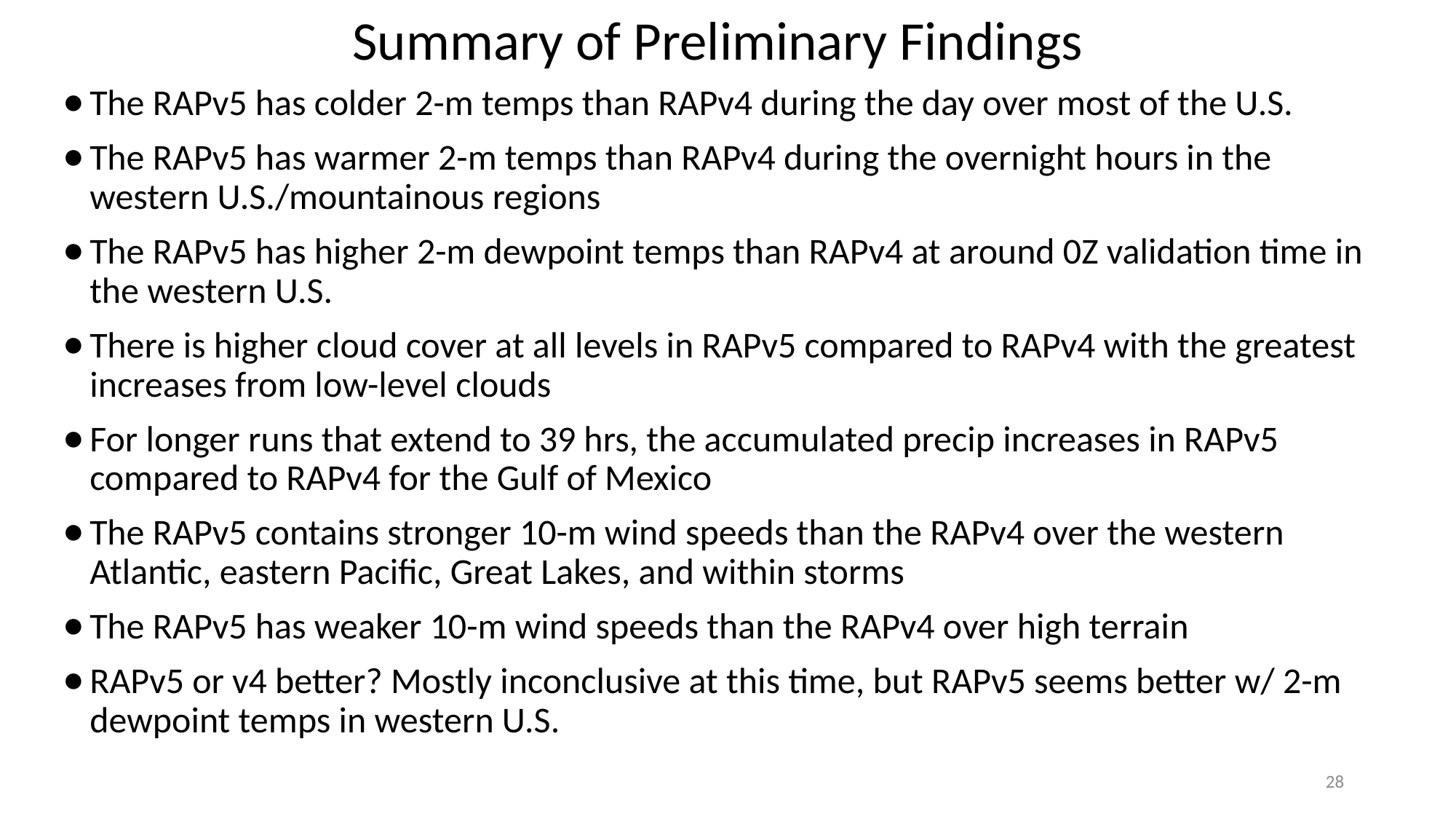

Summary of Preliminary Findings
The RAPv5 has colder 2-m temps than RAPv4 during the day over most of the U.S.
The RAPv5 has warmer 2-m temps than RAPv4 during the overnight hours in the western U.S./mountainous regions
The RAPv5 has higher 2-m dewpoint temps than RAPv4 at around 0Z validation time in the western U.S.
There is higher cloud cover at all levels in RAPv5 compared to RAPv4 with the greatest increases from low-level clouds
For longer runs that extend to 39 hrs, the accumulated precip increases in RAPv5 compared to RAPv4 for the Gulf of Mexico
The RAPv5 contains stronger 10-m wind speeds than the RAPv4 over the western Atlantic, eastern Pacific, Great Lakes, and within storms
The RAPv5 has weaker 10-m wind speeds than the RAPv4 over high terrain
RAPv5 or v4 better? Mostly inconclusive at this time, but RAPv5 seems better w/ 2-m dewpoint temps in western U.S.

28